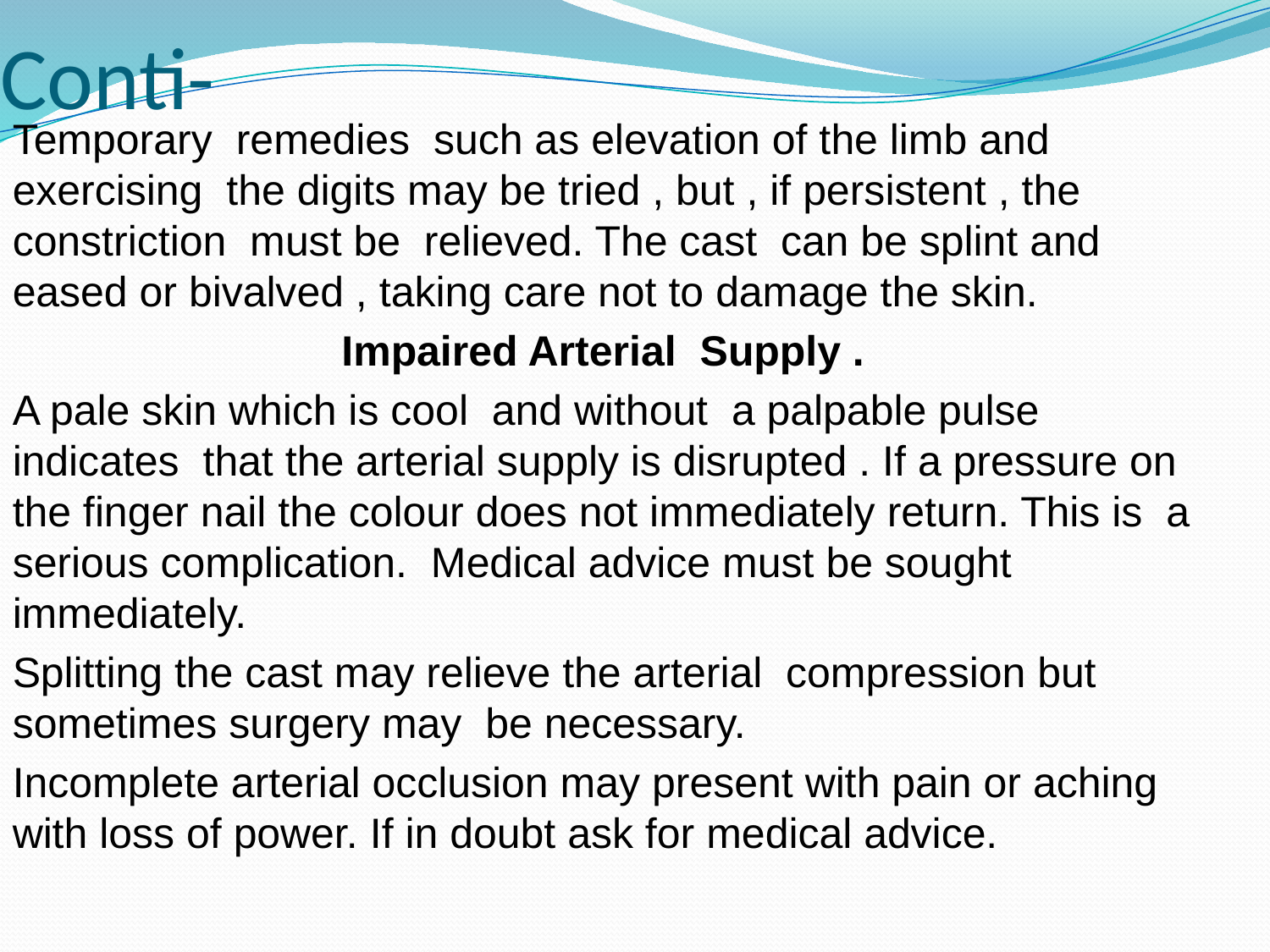

Conti-
Temporary  remedies  such as elevation of the limb and exercising  the digits may be tried , but , if persistent , the constriction  must be  relieved. The cast  can be splint and eased or bivalved , taking care not to damage the skin.
Impaired Arterial  Supply .
A pale skin which is cool  and without  a palpable pulse indicates  that the arterial supply is disrupted . If a pressure on the finger nail the colour does not immediately return. This is  a serious complication.  Medical advice must be sought immediately.
Splitting the cast may relieve the arterial  compression but sometimes surgery may  be necessary.
Incomplete arterial occlusion may present with pain or aching with loss of power. If in doubt ask for medical advice.